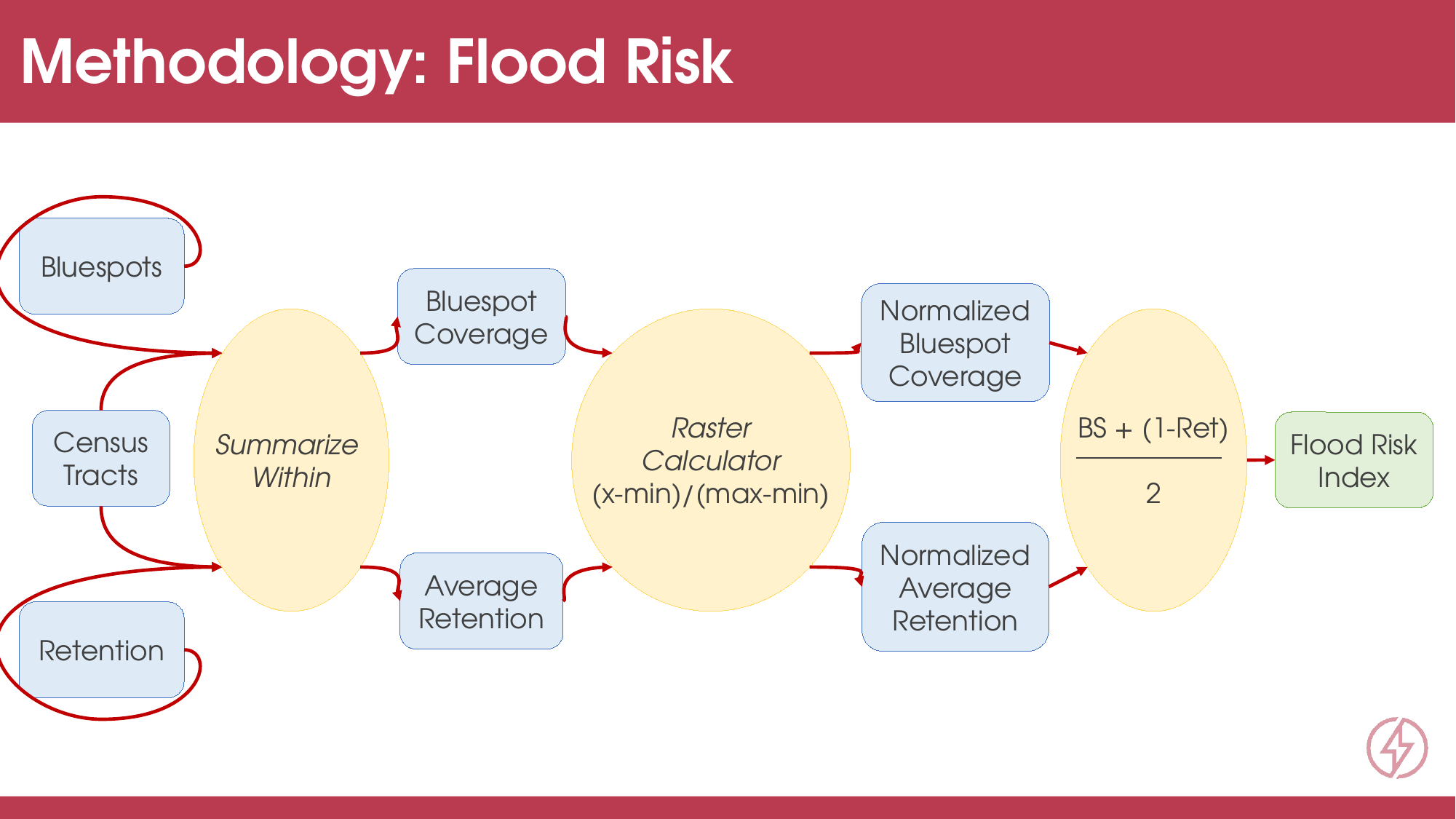

Methodology: Flood Risk
Bluespots
Bluespot
Coverage
Normalized
Bluespot
Coverage
Summarize
Within
Raster
Calculator
(x-min)/(max-min)
BS + (1-Ret)

2
Census
Tracts
Flood Risk Index
Normalized
Average Retention
Average Retention
Retention